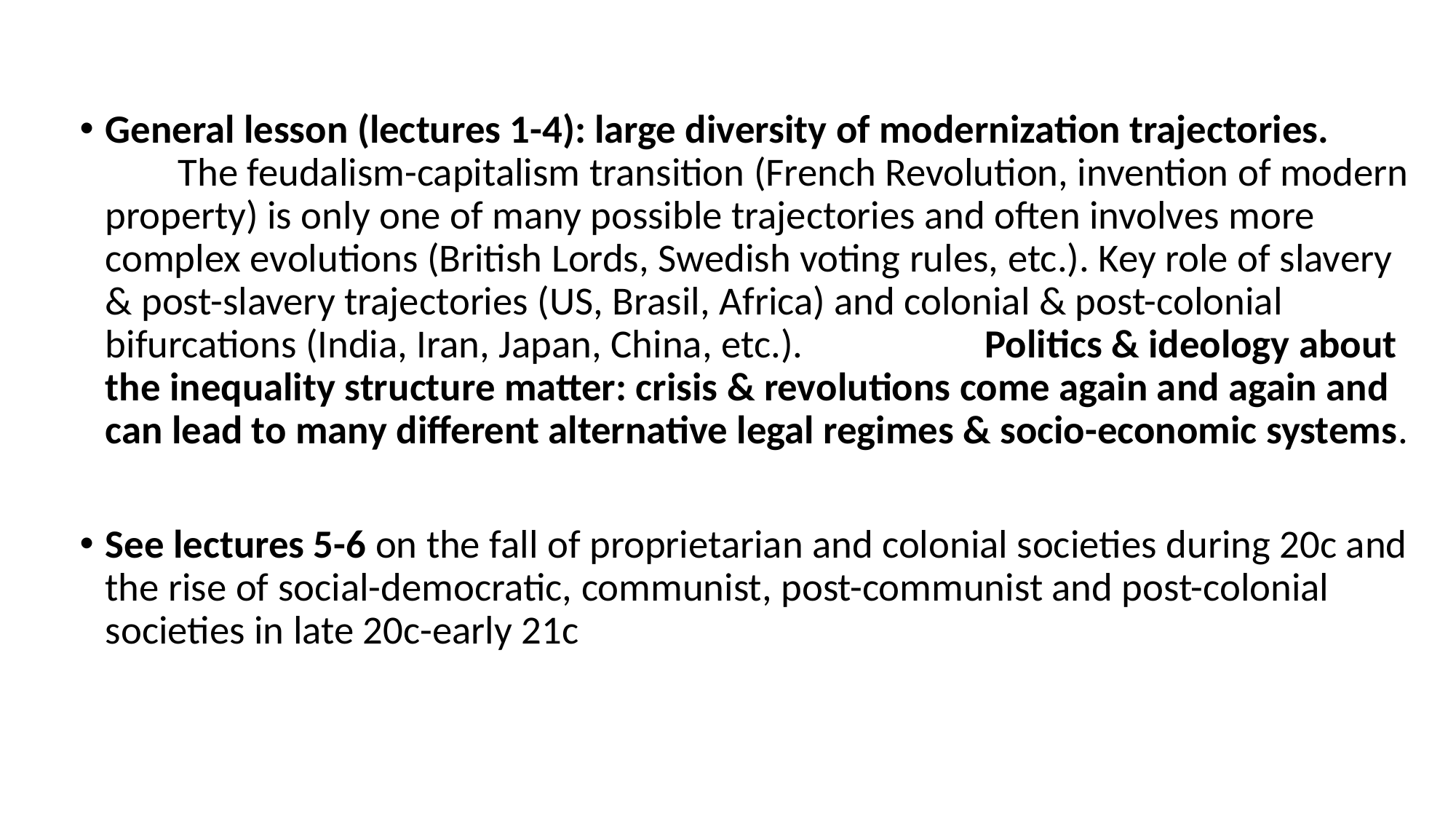

General lesson (lectures 1-4): large diversity of modernization trajectories.                  The feudalism-capitalism transition (French Revolution, invention of modern property) is only one of many possible trajectories and often involves more complex evolutions (British Lords, Swedish voting rules, etc.). Key role of slavery & post-slavery trajectories (US, Brasil, Africa) and colonial & post-colonial bifurcations (India, Iran, Japan, China, etc.).                    Politics & ideology about the inequality structure matter: crisis & revolutions come again and again and can lead to many different alternative legal regimes & socio-economic systems.

See lectures 5-6 on the fall of proprietarian and colonial societies during 20c and the rise of social-democratic, communist, post-communist and post-colonial societies in late 20c-early 21c